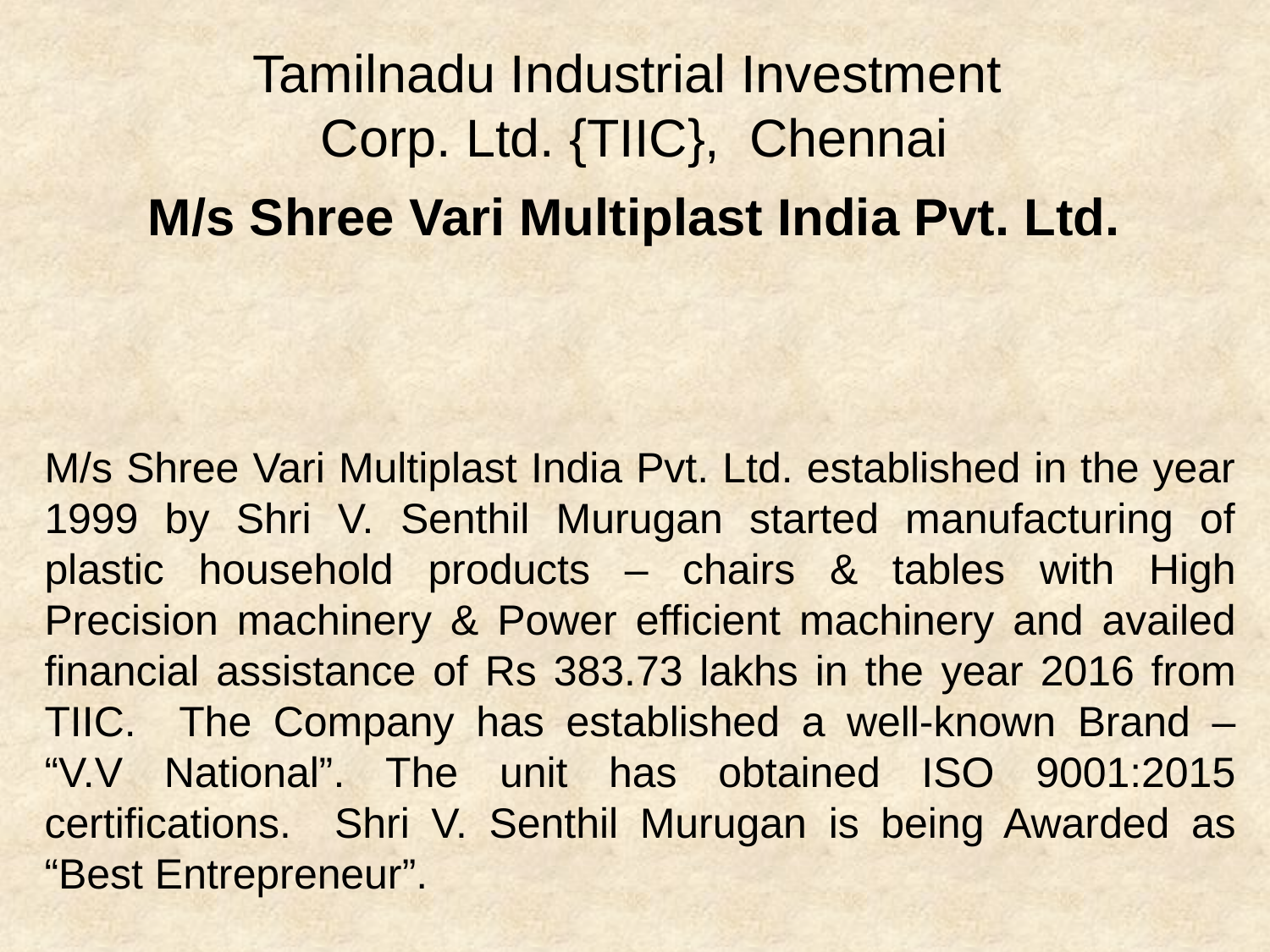

# Tamilnadu Industrial Investment Corp. Ltd. {TIIC},  Chennai M/s Shree Vari Multiplast India Pvt. Ltd.
M/s Shree Vari Multiplast India Pvt. Ltd. established in the year 1999 by Shri V. Senthil Murugan started manufacturing of plastic household products – chairs & tables with High Precision machinery & Power efficient machinery and availed financial assistance of Rs 383.73 lakhs in the year 2016 from TIIC.  The Company has established a well-known Brand – “V.V National”. The unit has obtained ISO 9001:2015 certifications.  Shri V. Senthil Murugan is being Awarded as “Best Entrepreneur”.